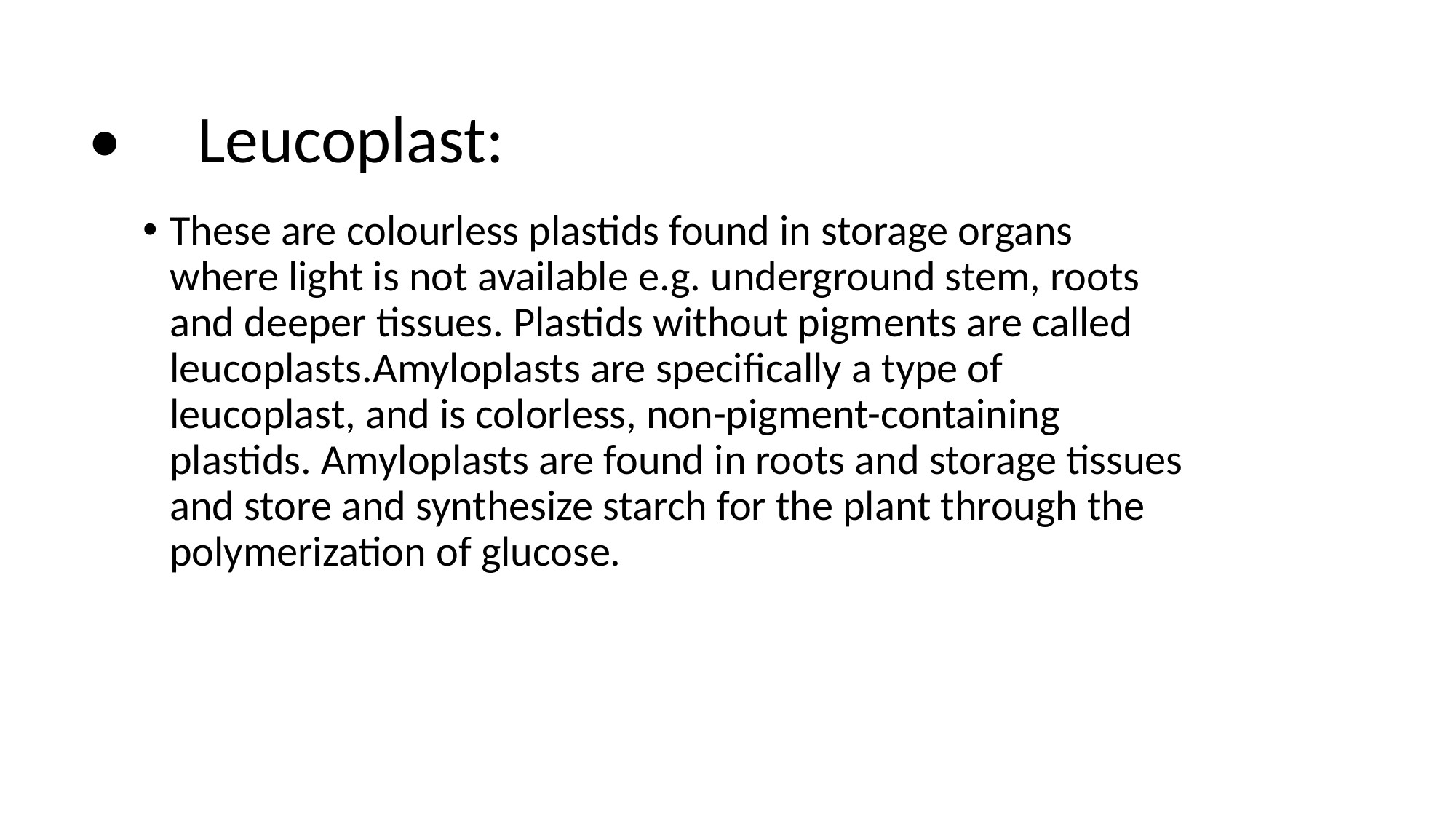

# •	Leucoplast:
These are colourless plastids found in storage organs where light is not available e.g. underground stem, roots and deeper tissues. Plastids without pigments are called leucoplasts.Amyloplasts are specifically a type of leucoplast, and is colorless, non-pigment-containing plastids. Amyloplasts are found in roots and storage tissues and store and synthesize starch for the plant through the polymerization of glucose.